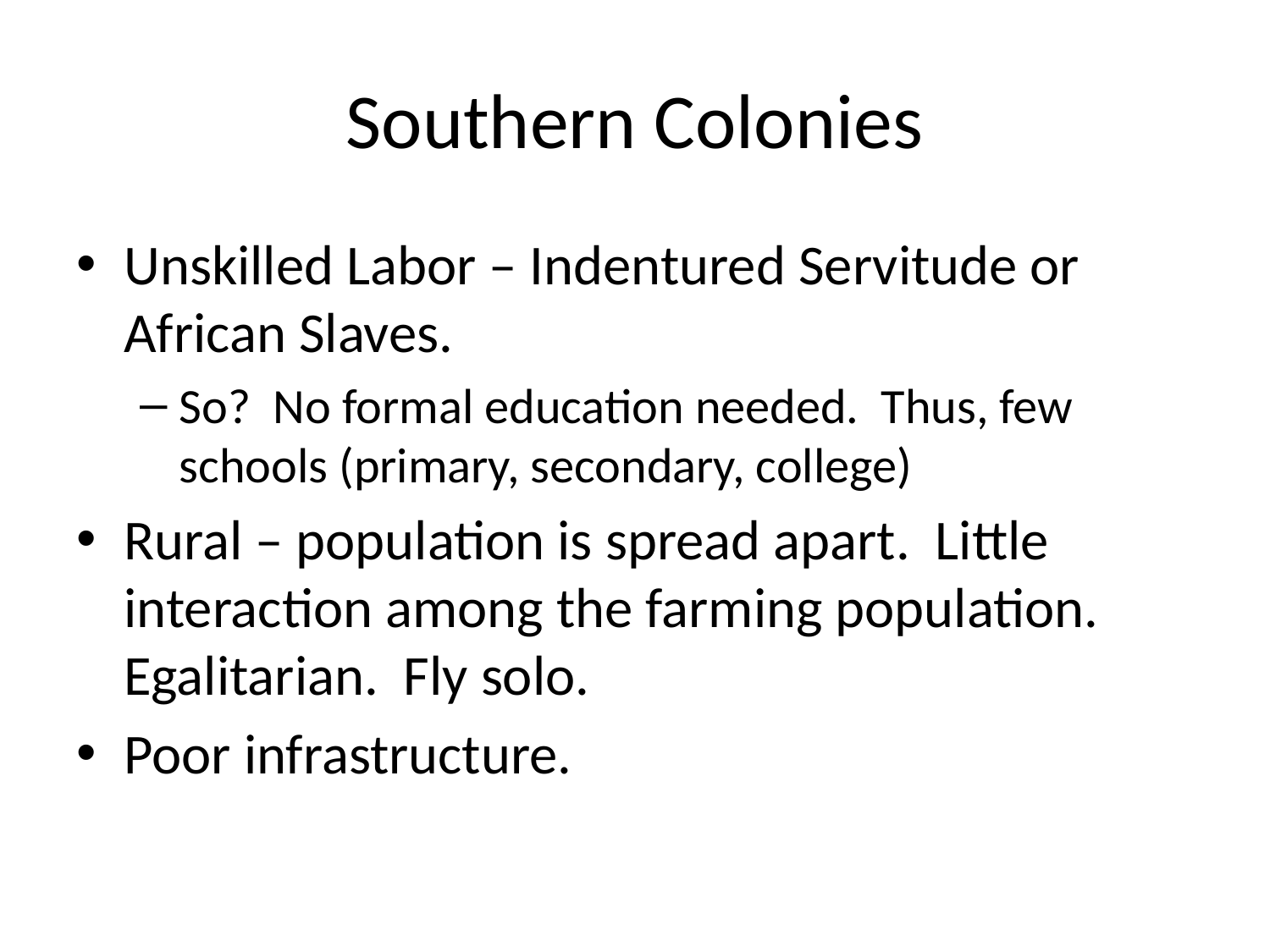

# Southern Colonies
Unskilled Labor – Indentured Servitude or African Slaves.
So?  No formal education needed.  Thus, few schools (primary, secondary, college)
Rural – population is spread apart.  Little interaction among the farming population.  Egalitarian.  Fly solo.
Poor infrastructure.